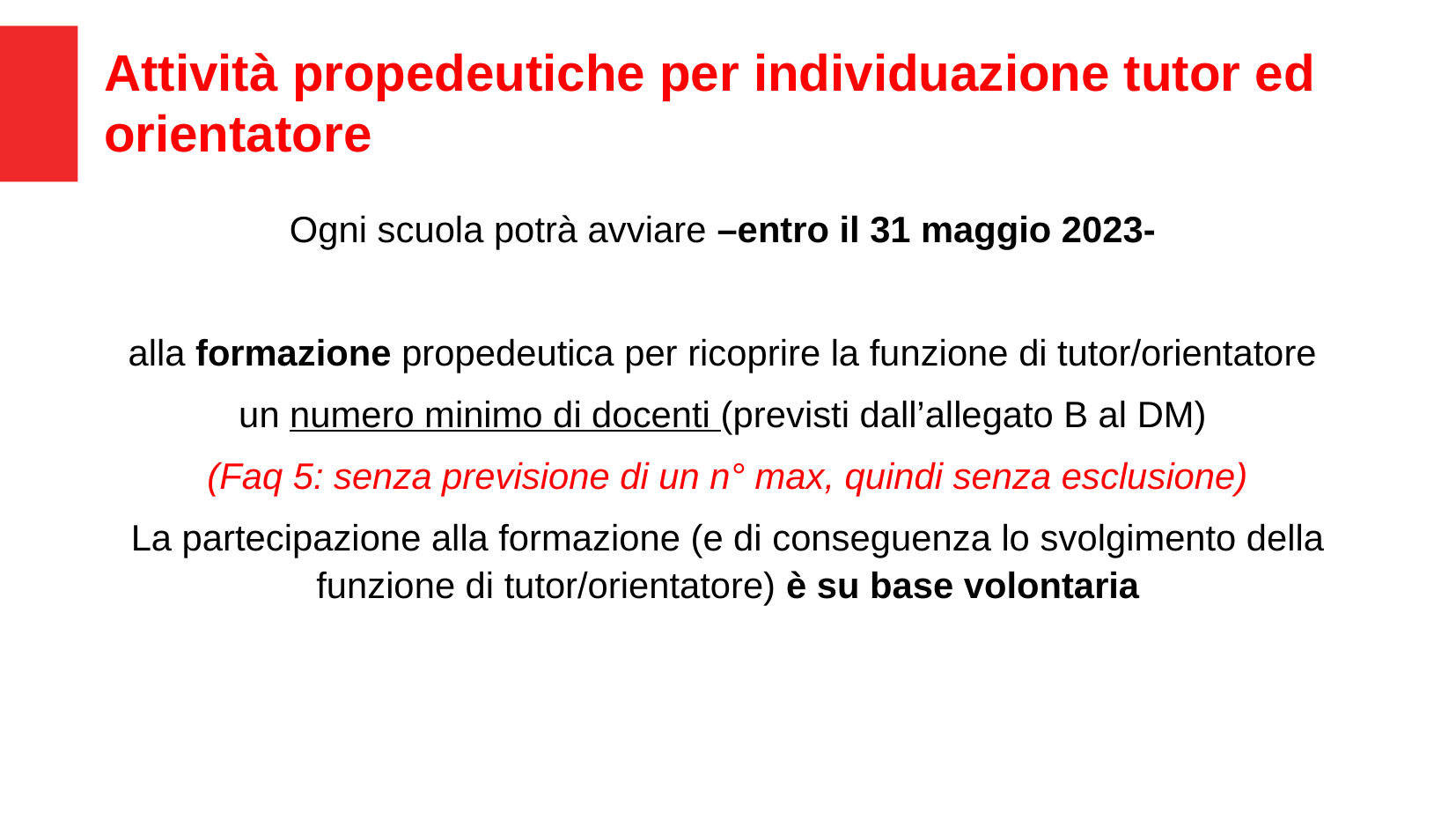

# Attività propedeutiche per individuazione tutor ed orientatore
Ogni scuola potrà avviare –entro il 31 maggio 2023-

alla formazione propedeutica per ricoprire la funzione di tutor/orientatore
un numero minimo di docenti (previsti dall’allegato B al DM)
(Faq 5: senza previsione di un n° max, quindi senza esclusione)
La partecipazione alla formazione (e di conseguenza lo svolgimento della funzione di tutor/orientatore) è su base volontaria